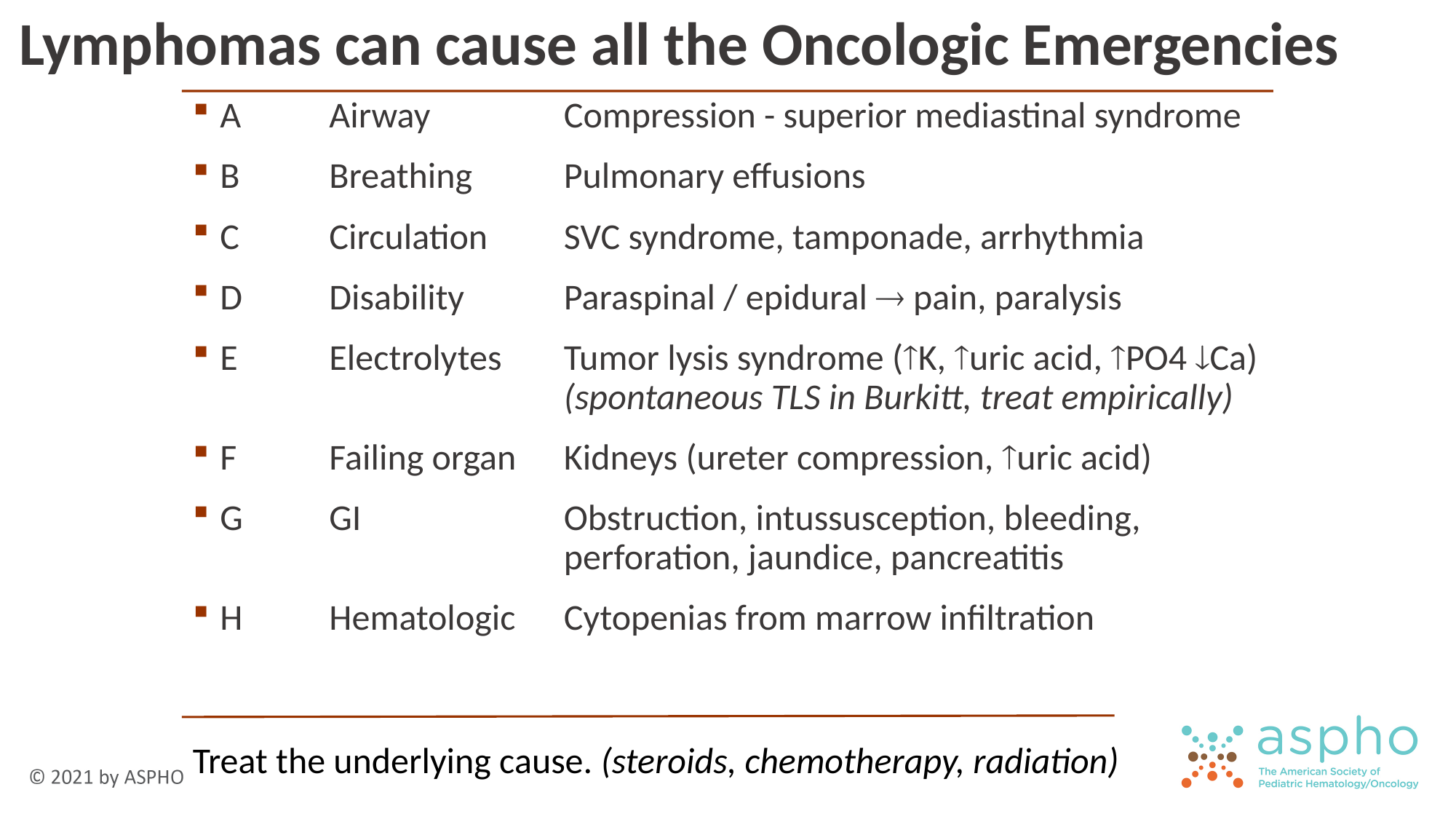

Lymphomas can cause all the Oncologic Emergencies
A  	Airway 	  Compression - superior mediastinal syndrome
B  	Breathing  	  Pulmonary effusions
C  	Circulation	  SVC syndrome, tamponade, arrhythmia
D  	Disability  	  Paraspinal / epidural → pain, paralysis
E   	Electrolytes  	  Tumor lysis syndrome (↑K, ↑uric acid, ↑PO4 ↓Ca)
				  (spontaneous TLS in Burkitt, treat empirically)
F	Failing organ 	  Kidneys (ureter compression, ↑uric acid)
G	GI  		  Obstruction, intussusception, bleeding, 				  perforation, jaundice, pancreatitis
H   	Hematologic 	  Cytopenias from marrow infiltration

Treat the underlying cause. (steroids, chemotherapy, radiation)